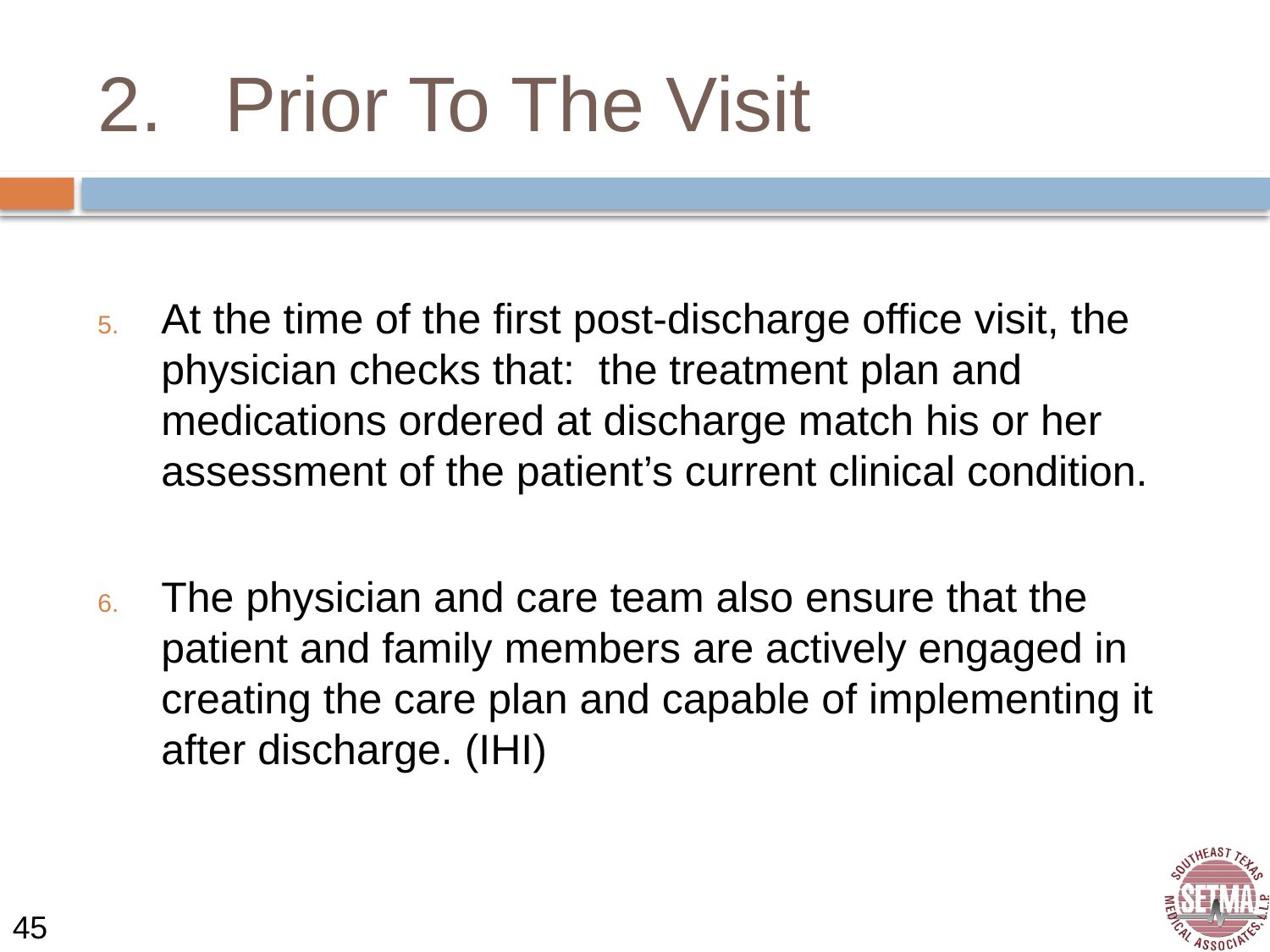

# 2.	Prior To The Visit

At the time of the first post-discharge office visit, the physician checks that:  the treatment plan and medications ordered at discharge match his or her assessment of the patient’s current clinical condition.

The physician and care team also ensure that the patient and family members are actively engaged in creating the care plan and capable of implementing it after discharge. (IHI)